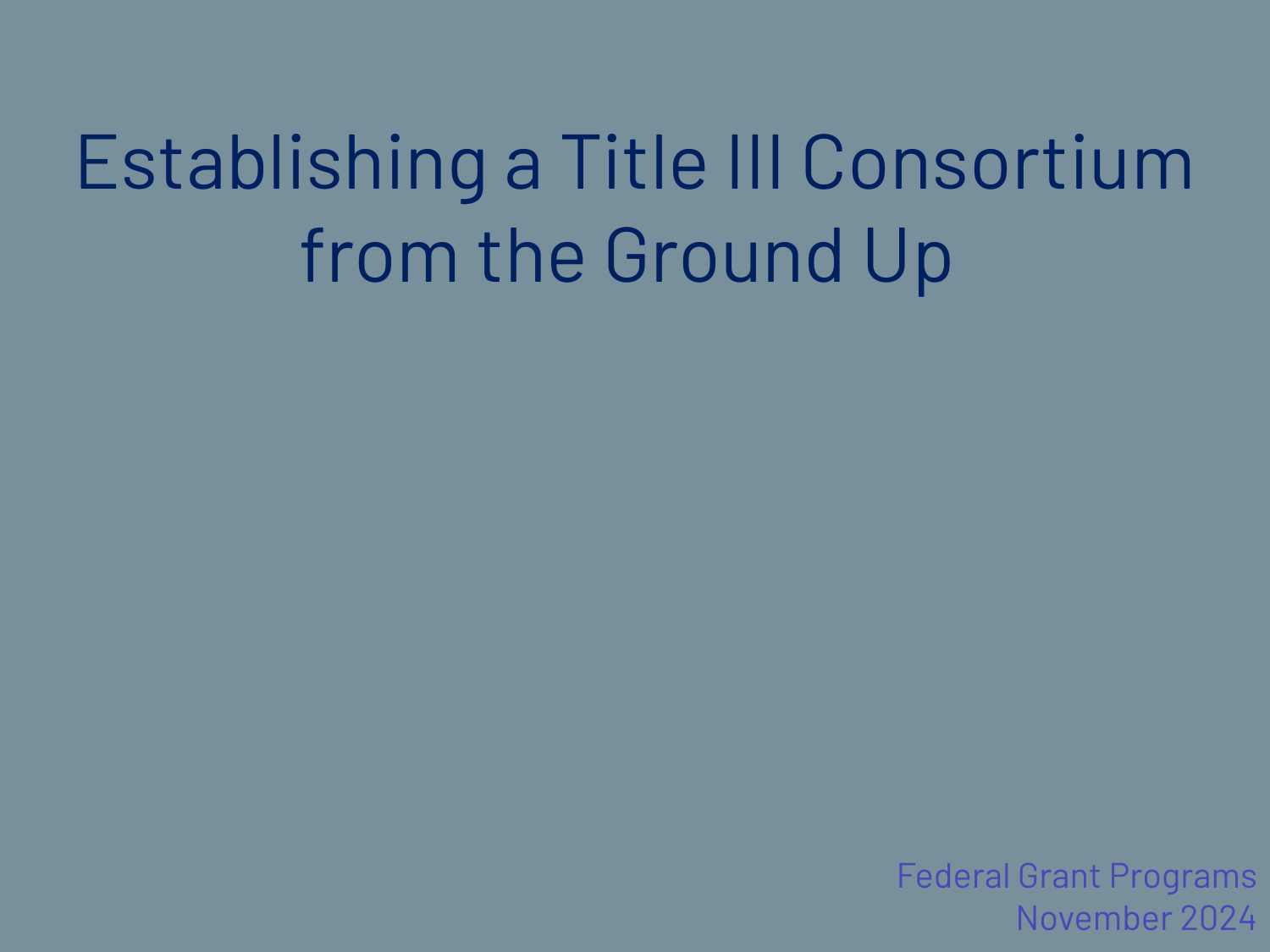

Establishing a Title III Consortium from the Ground Up
Federal Grant Programs
November 2024